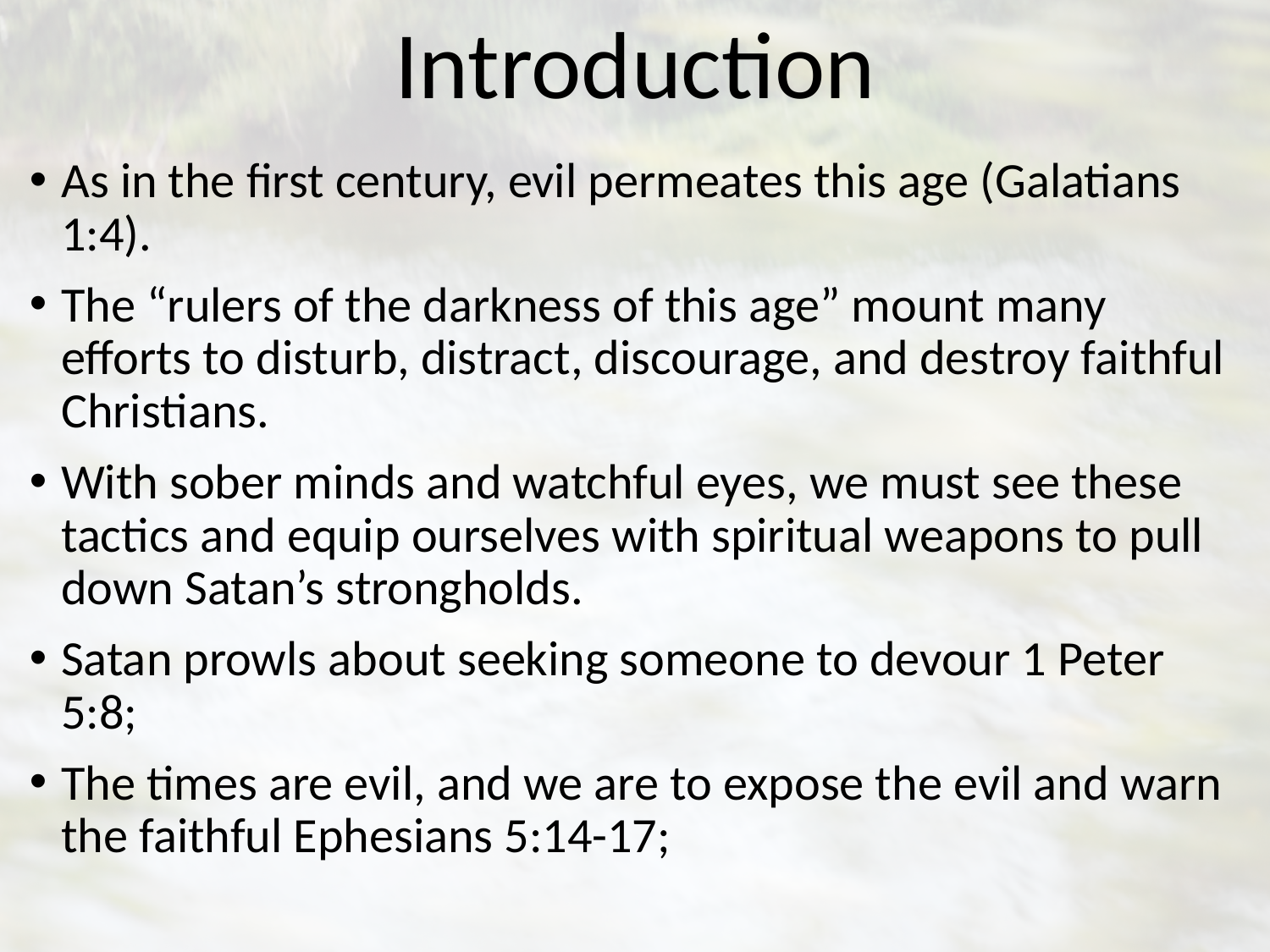

# Introduction
As in the first century, evil permeates this age (Galatians 1:4).
The “rulers of the darkness of this age” mount many efforts to disturb, distract, discourage, and destroy faithful Christians.
With sober minds and watchful eyes, we must see these tactics and equip ourselves with spiritual weapons to pull down Satan’s strongholds.
Satan prowls about seeking someone to devour 1 Peter 5:8;
The times are evil, and we are to expose the evil and warn the faithful Ephesians 5:14-17;